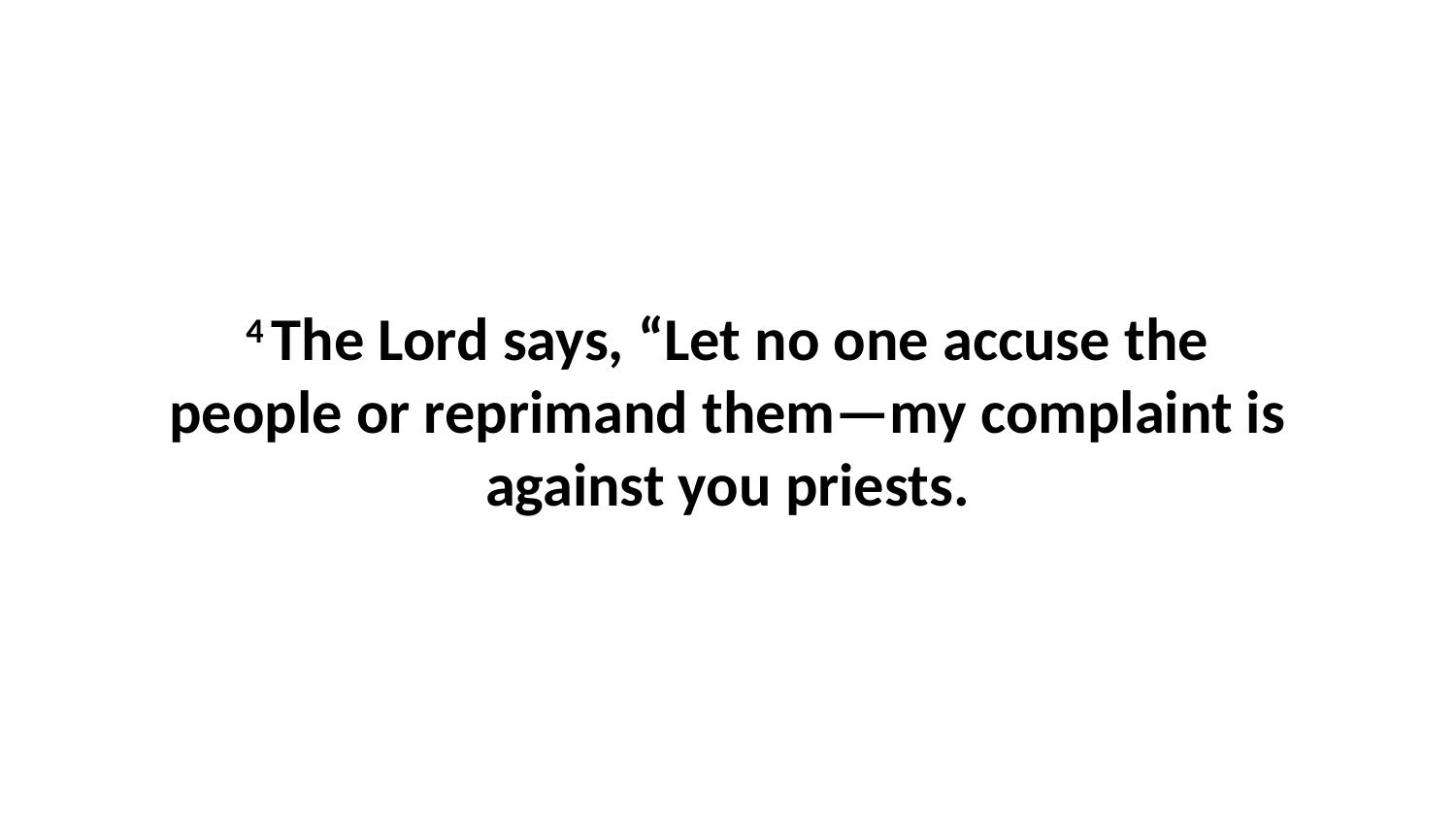

4 The Lord says, “Let no one accuse the people or reprimand them—my complaint is against you priests.